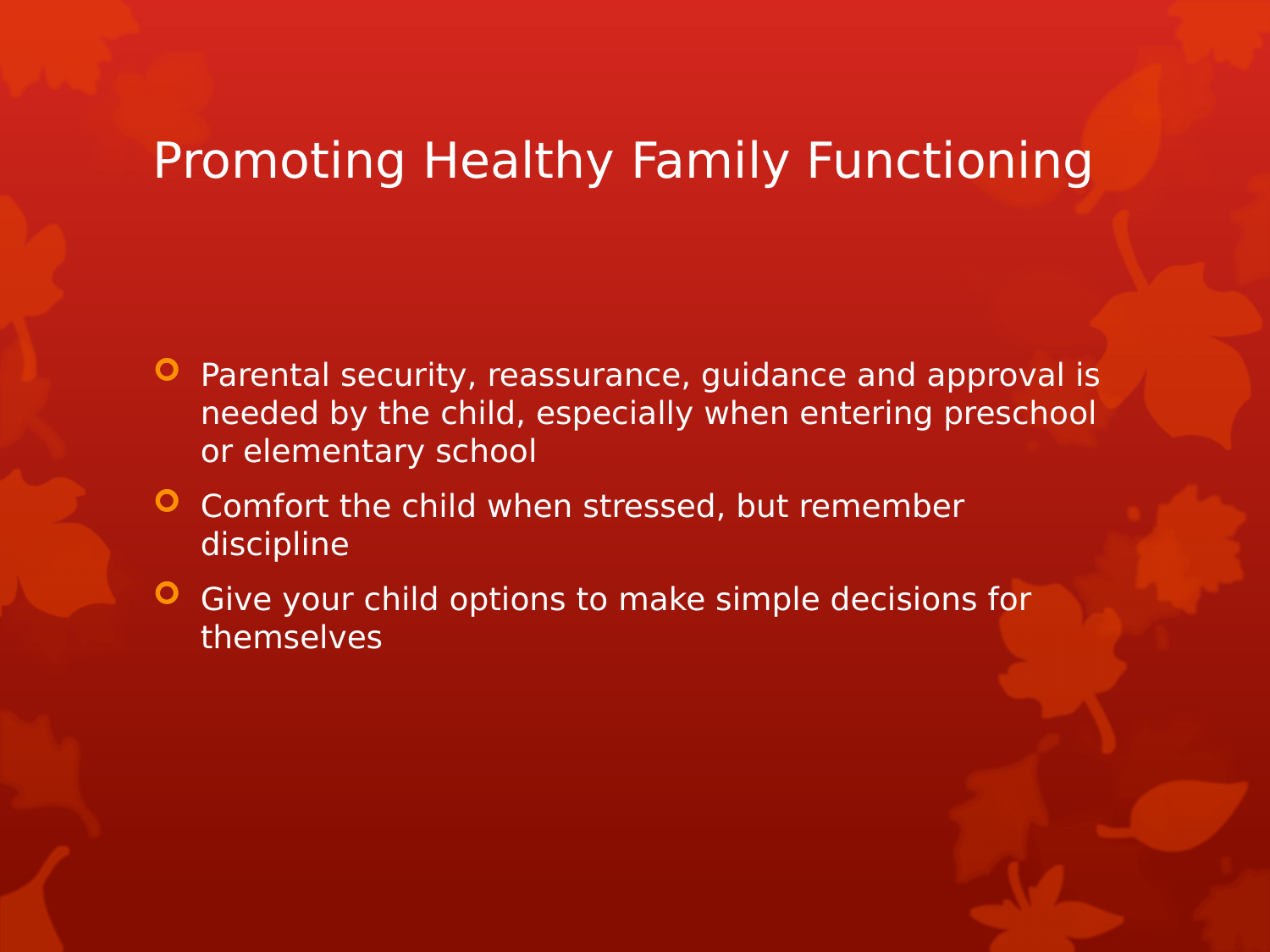

# Promoting Healthy Family Functioning
Parental security, reassurance, guidance and approval is needed by the child, especially when entering preschool or elementary school
Comfort the child when stressed, but remember discipline
Give your child options to make simple decisions for themselves